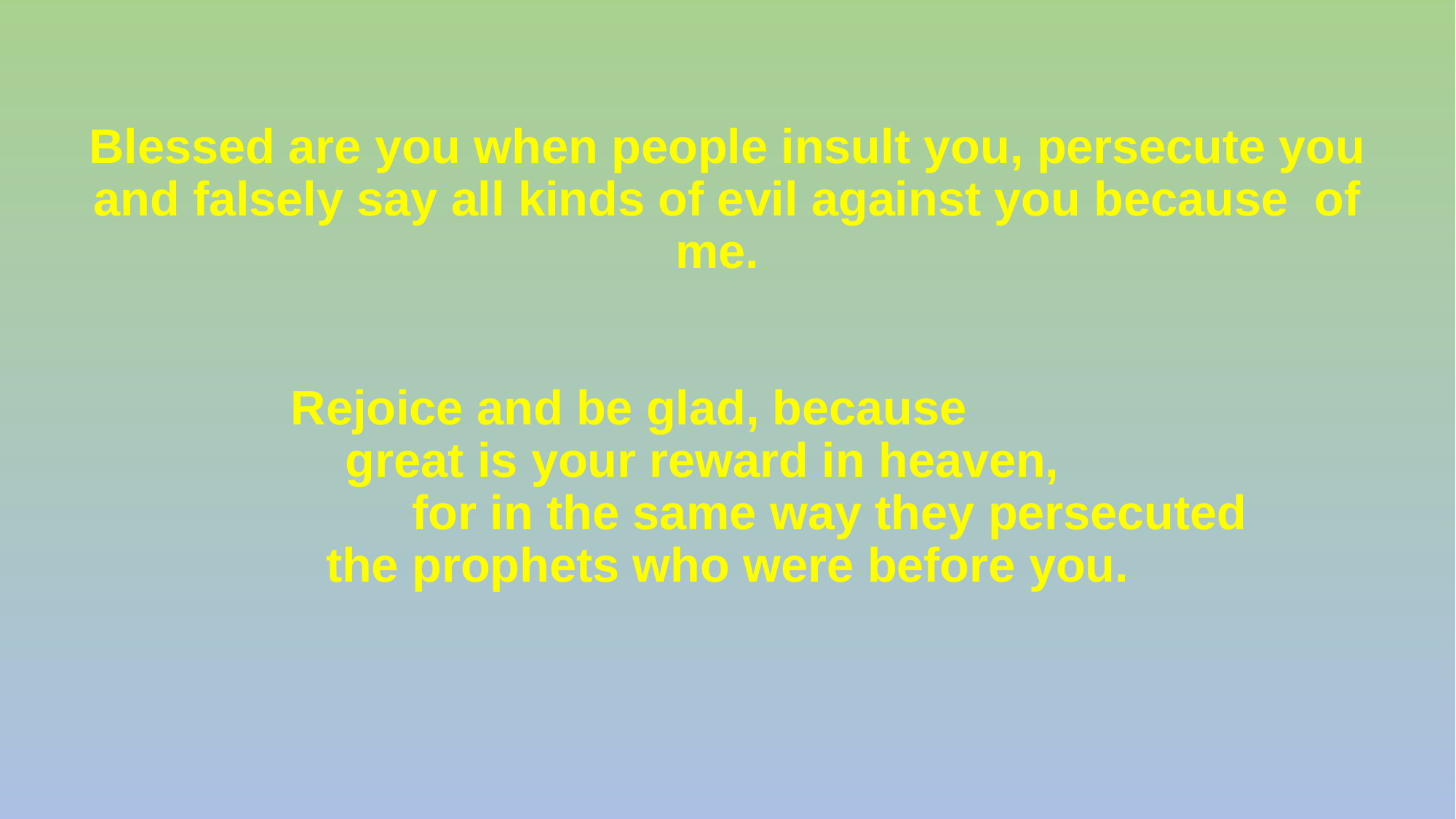

Blessed are you when people insult you, persecute you and falsely say all kinds of evil against you because  of me.

		Rejoice and be glad, because 				great is your reward in heaven,
		for in the same way they persecuted
the prophets who were before you.